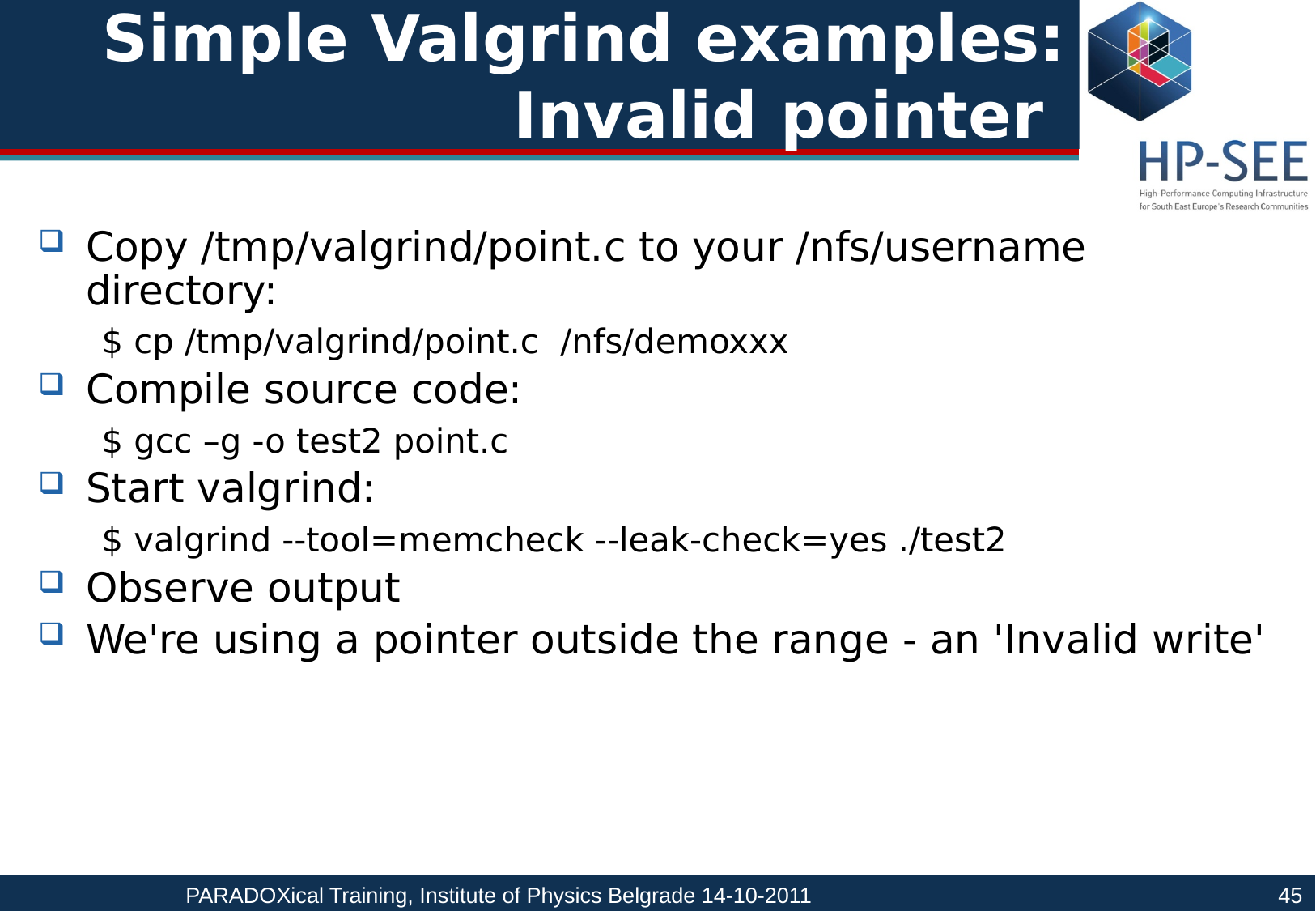

# Simple Valgrind examples: Invalid pointer
Copy /tmp/valgrind/point.c to your /nfs/username directory:
$ cp /tmp/valgrind/point.c  /nfs/demoxxx
Compile source code:
$ gcc –g -o test2 point.c
Start valgrind:
$ valgrind --tool=memcheck --leak-check=yes ./test2
Observe output
We're using a pointer outside the range - an 'Invalid write'
PARADOXical Training, Institute of Physics Belgrade 14-10-2011				45